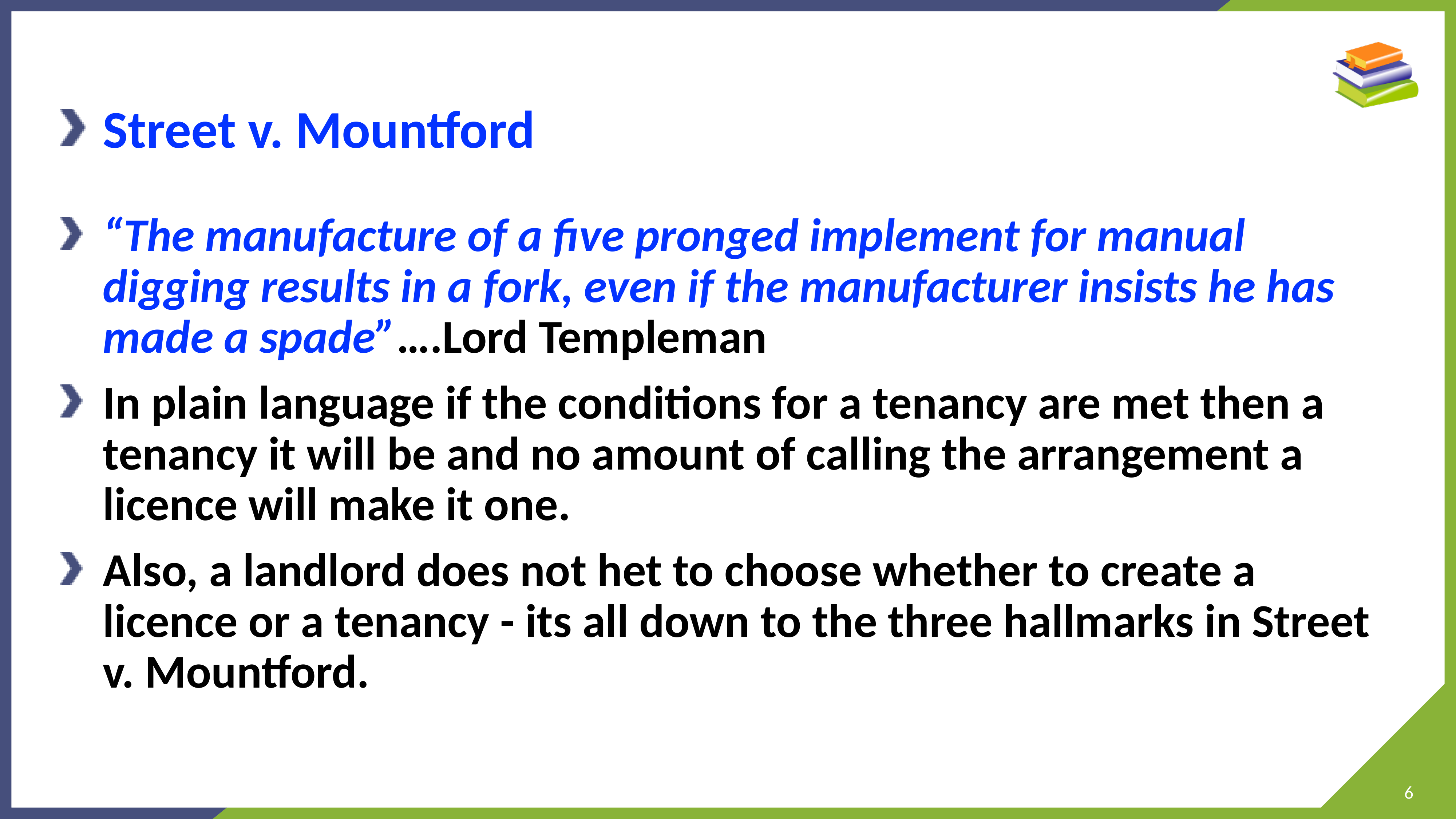

# Street v. Mountford
“The manufacture of a five pronged implement for manual digging results in a fork, even if the manufacturer insists he has made a spade”….Lord Templeman
In plain language if the conditions for a tenancy are met then a tenancy it will be and no amount of calling the arrangement a licence will make it one.
Also, a landlord does not het to choose whether to create a licence or a tenancy - its all down to the three hallmarks in Street v. Mountford.
6